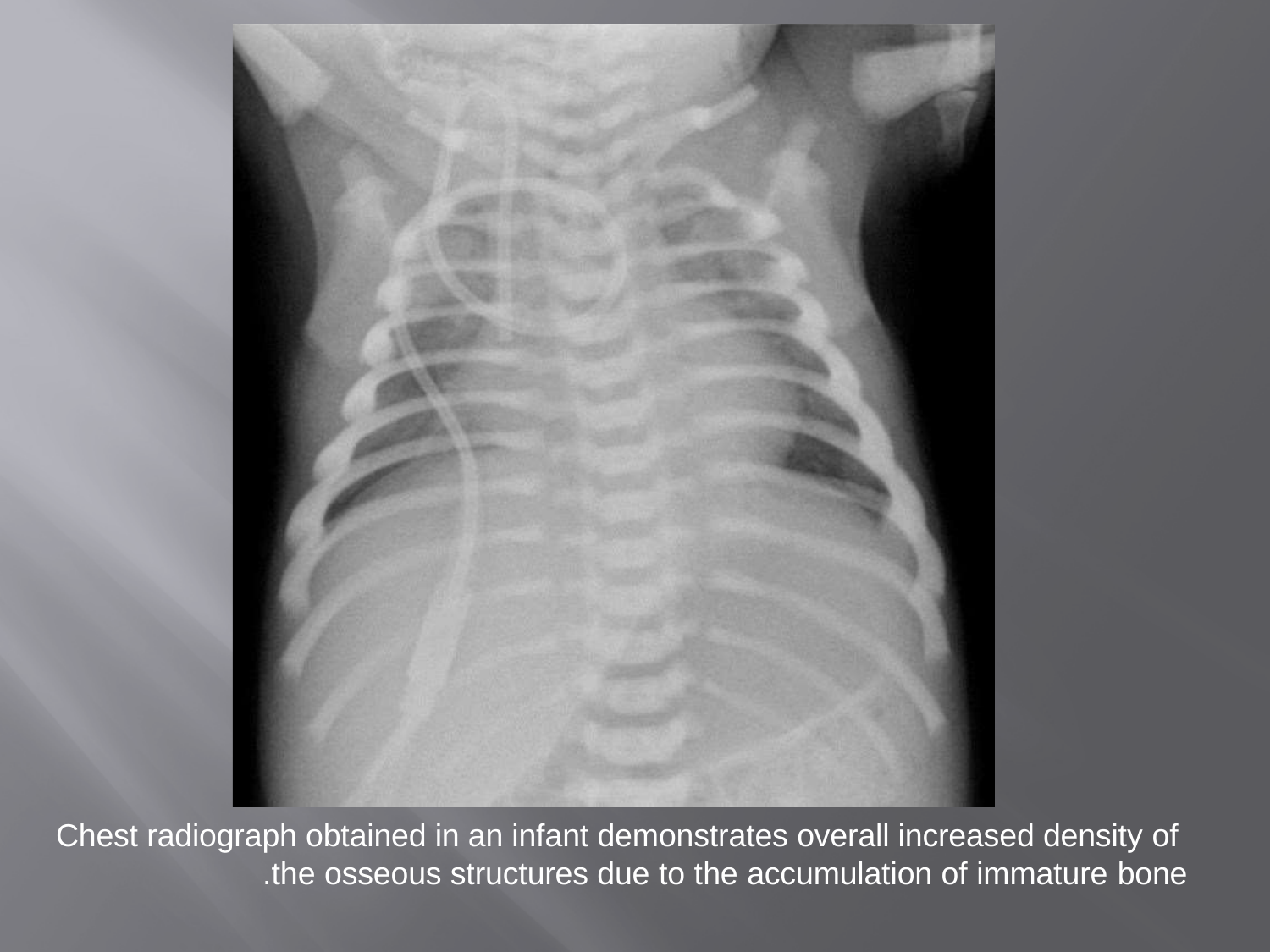

Chest radiograph obtained in an infant demonstrates overall increased density of  the osseous structures due to the accumulation of immature bone.